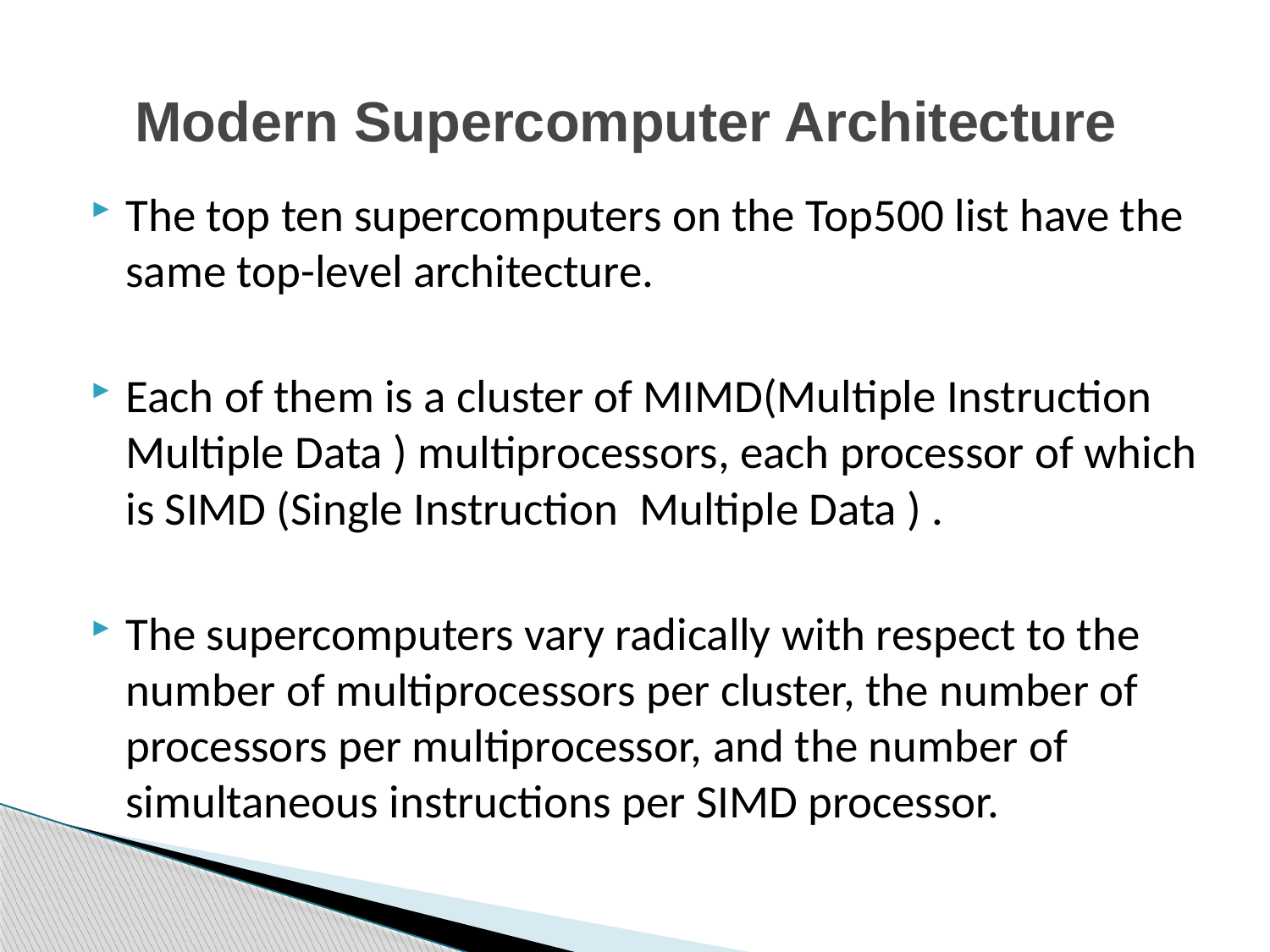

# Modern Supercomputer Architecture
The top ten supercomputers on the Top500 list have the same top-level architecture.

Each of them is a cluster of MIMD(Multiple Instruction  Multiple Data ) multiprocessors, each processor of which is SIMD (Single Instruction  Multiple Data ) .

The supercomputers vary radically with respect to the number of multiprocessors per cluster, the number of processors per multiprocessor, and the number of simultaneous instructions per SIMD processor.